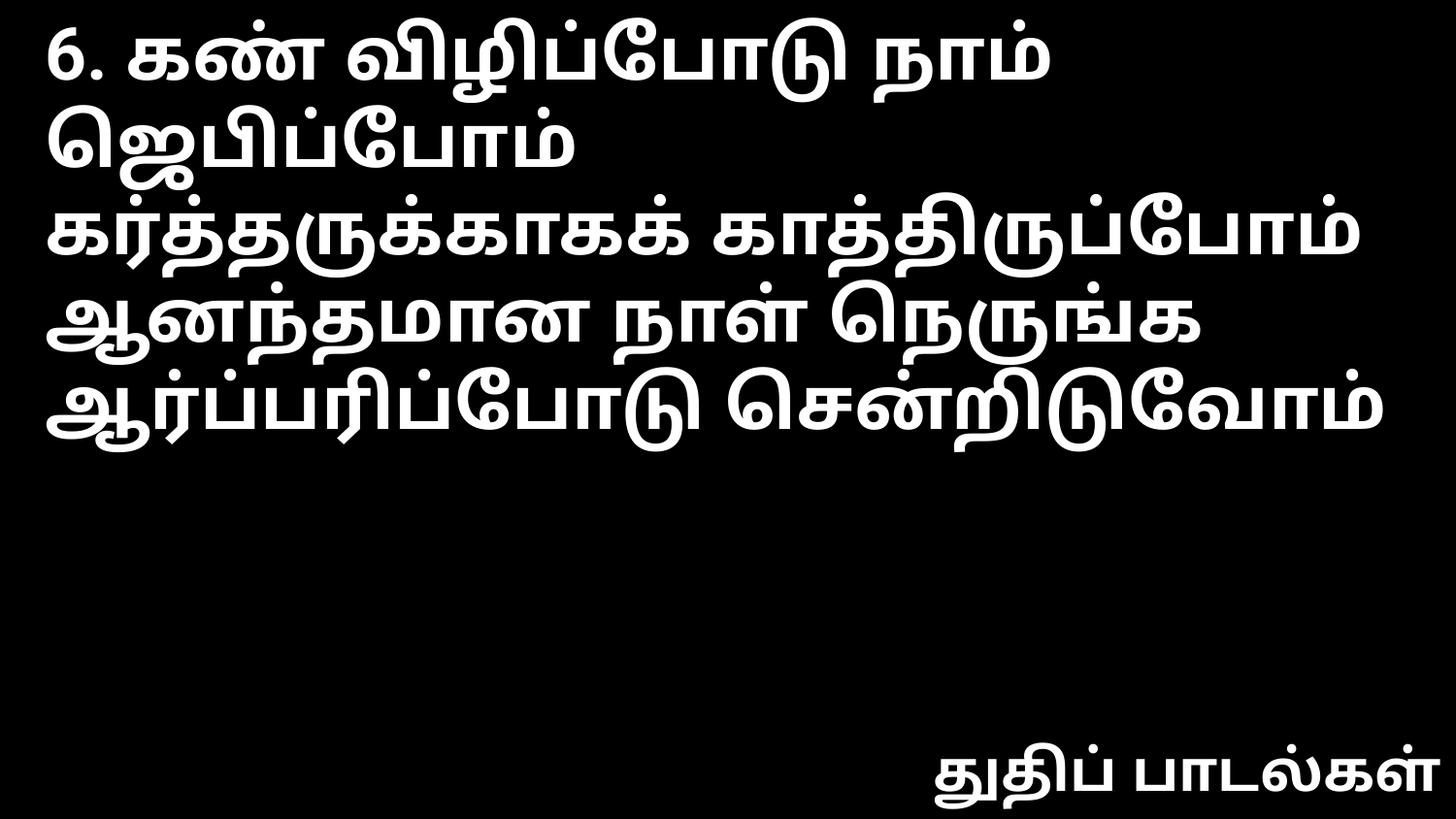

6. கண் விழிப்போடு நாம் ஜெபிப்போம்
கர்த்தருக்காகக் காத்திருப்போம்
ஆனந்தமான நாள் நெருங்க
ஆர்ப்பரிப்போடு சென்றிடுவோம்

துதிப் பாடல்கள்